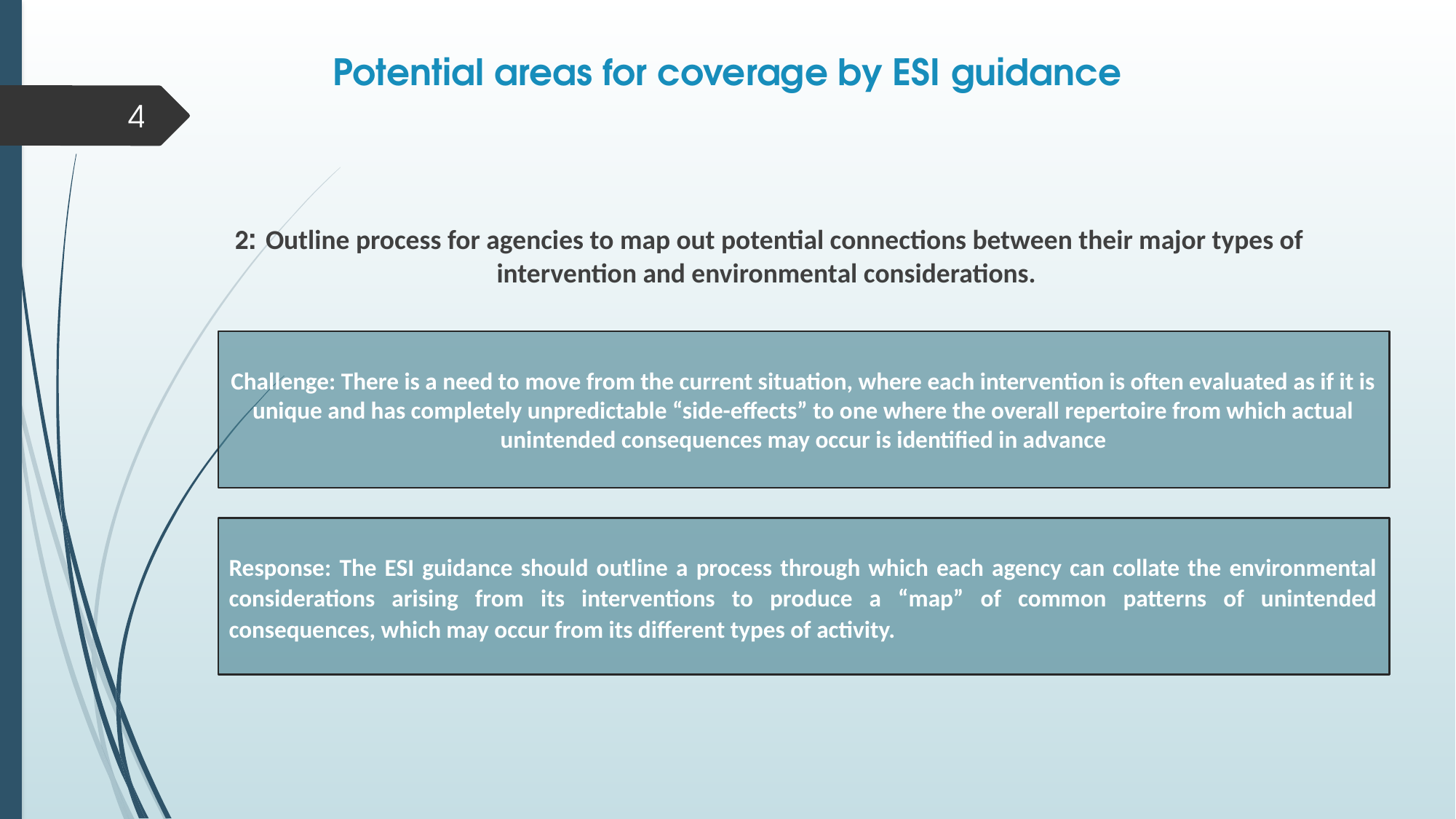

# Potential areas for coverage by ESI guidance
4
2: Outline process for agencies to map out potential connections between their major types of intervention and environmental considerations.
Challenge: There is a need to move from the current situation, where each intervention is often evaluated as if it is unique and has completely unpredictable “side-effects” to one where the overall repertoire from which actual unintended consequences may occur is identified in advance
Response: The ESI guidance should outline a process through which each agency can collate the environmental considerations arising from its interventions to produce a “map” of common patterns of unintended consequences, which may occur from its different types of activity.